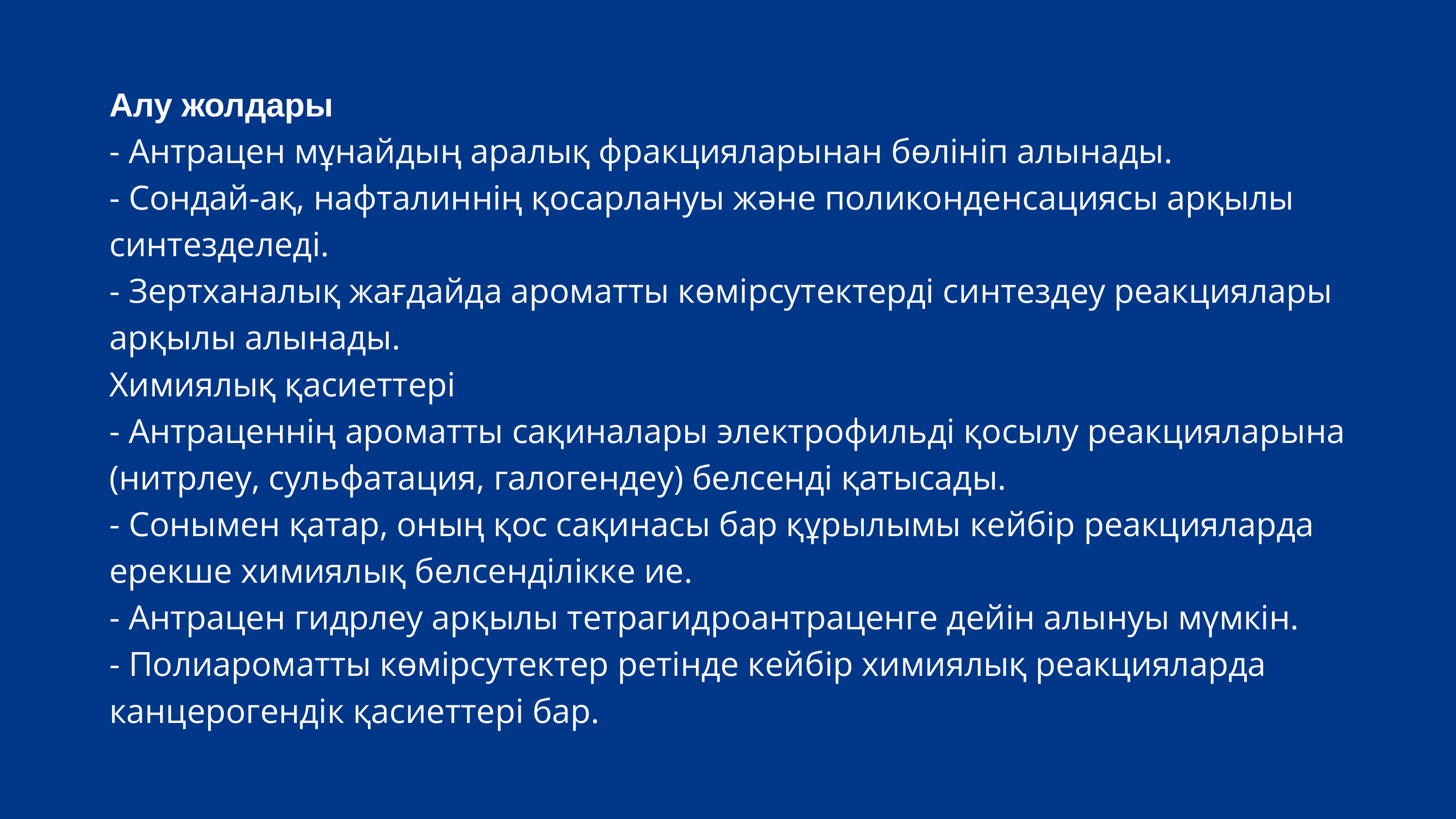

Алу жолдары
- Антрацен мұнайдың аралық фракцияларынан бөлініп алынады.
- Сондай-ақ, нафталиннің қосарлануы және поликонденсациясы арқылы синтезделеді.
- Зертханалық жағдайда ароматты көмірсутектерді синтездеу реакциялары арқылы алынады.
Химиялық қасиеттері
- Антраценнің ароматты сақиналары электрофильді қосылу реакцияларына (нитрлеу, сульфатация, галогендеу) белсенді қатысады.
- Сонымен қатар, оның қос сақинасы бар құрылымы кейбір реакцияларда ерекше химиялық белсенділікке ие.
- Антрацен гидрлеу арқылы тетрагидроантраценге дейін алынуы мүмкін.
- Полиароматты көмірсутектер ретінде кейбір химиялық реакцияларда канцерогендік қасиеттері бар.